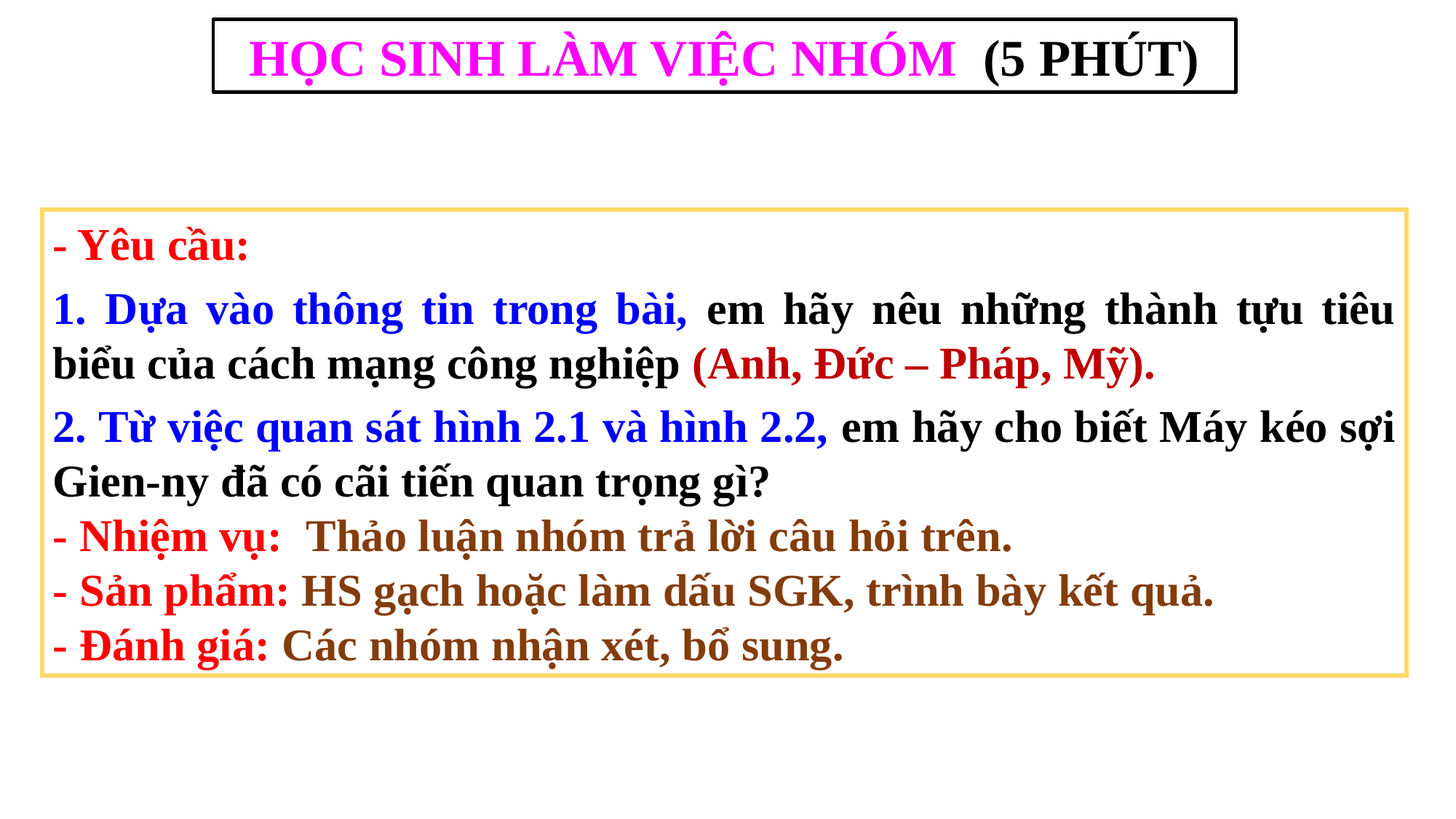

HỌC SINH LÀM VIỆC NHÓM  (5 PHÚT)
- Yêu cầu:
1. Dựa vào thông tin trong bài, em hãy nêu những thành tựu tiêu biểu của cách mạng công nghiệp (Anh, Đức – Pháp, Mỹ).
2. Từ việc quan sát hình 2.1 và hình 2.2, em hãy cho biết Máy kéo sợi Gien-ny đã có cãi tiến quan trọng gì?
- Nhiệm vụ:  Thảo luận nhóm trả lời câu hỏi trên.
- Sản phẩm: HS gạch hoặc làm dấu SGK, trình bày kết quả.
- Đánh giá: Các nhóm nhận xét, bổ sung.